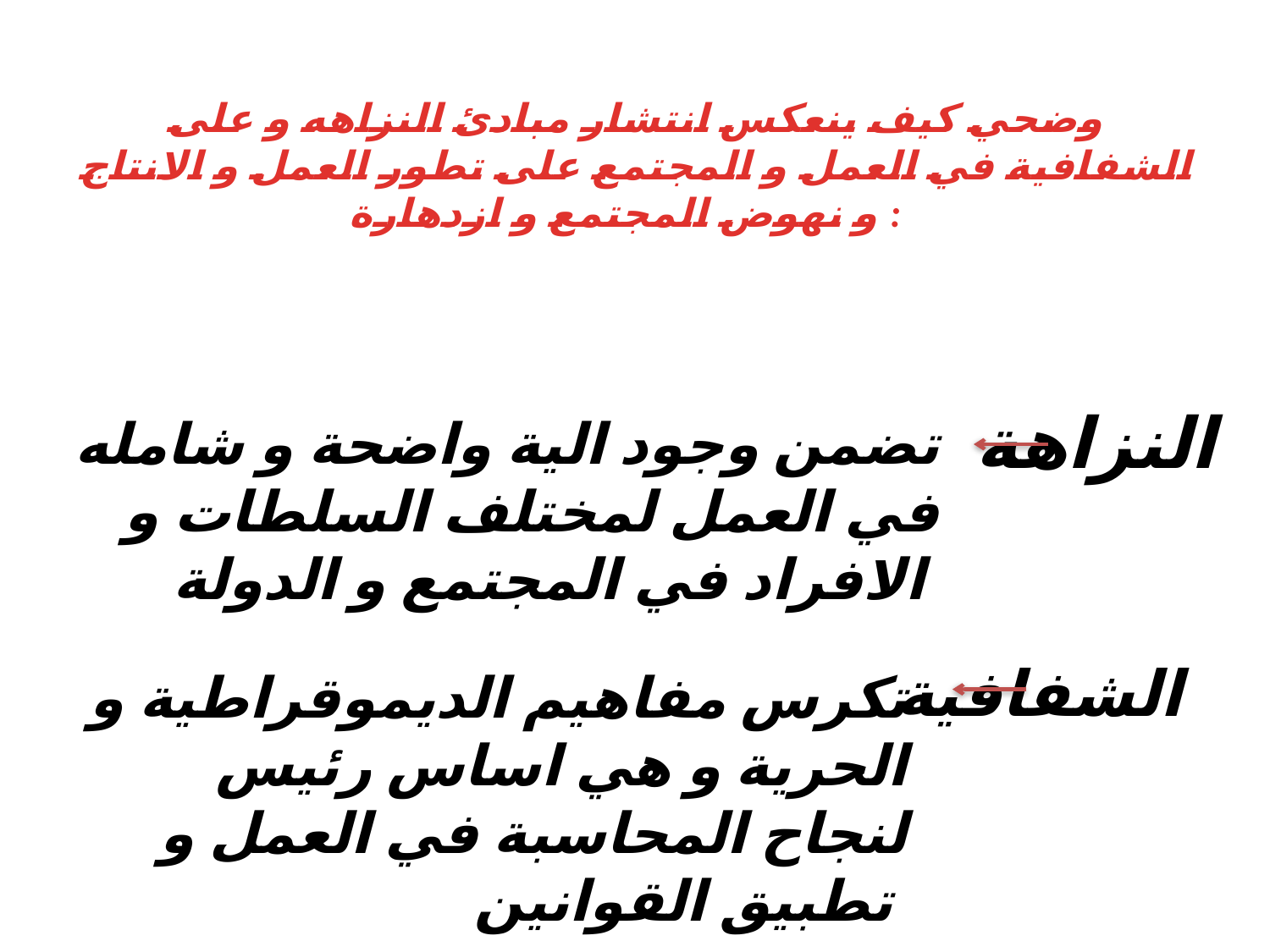

# وضحي كيف ينعكس انتشار مبادئ النزاهه و على الشفافية في العمل و المجتمع على تطور العمل و الانتاج و نهوض المجتمع و ازدهارة :
النزاهة

الشفافية
تضمن وجود الية واضحة و شامله في العمل لمختلف السلطات و الافراد في المجتمع و الدولة
تكرس مفاهيم الديموقراطية و الحرية و هي اساس رئيس لنجاح المحاسبة في العمل و تطبيق القوانين